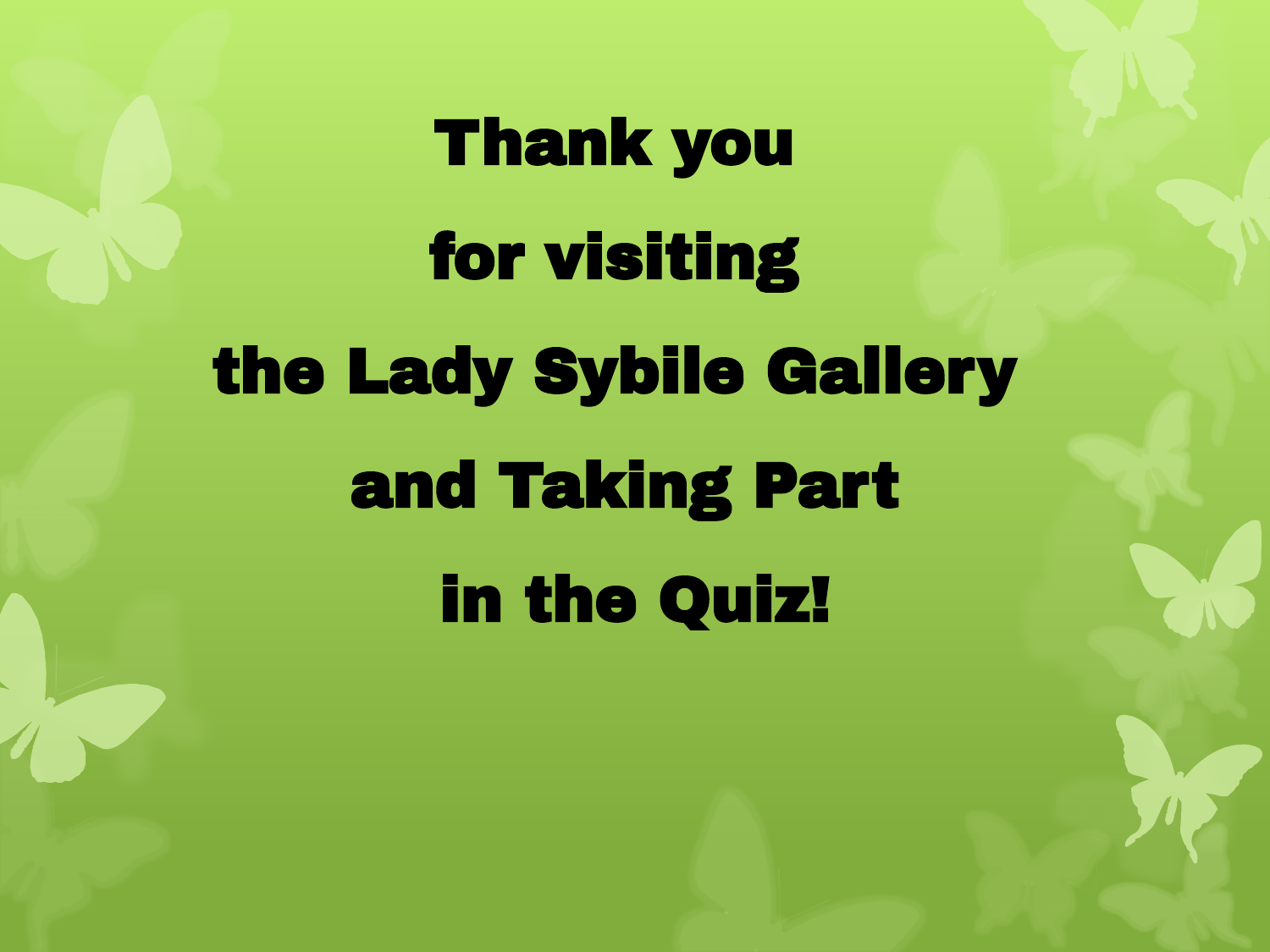

Thank you
for visiting
the Lady Sybile Gallery
and Taking Part
 in the Quiz!